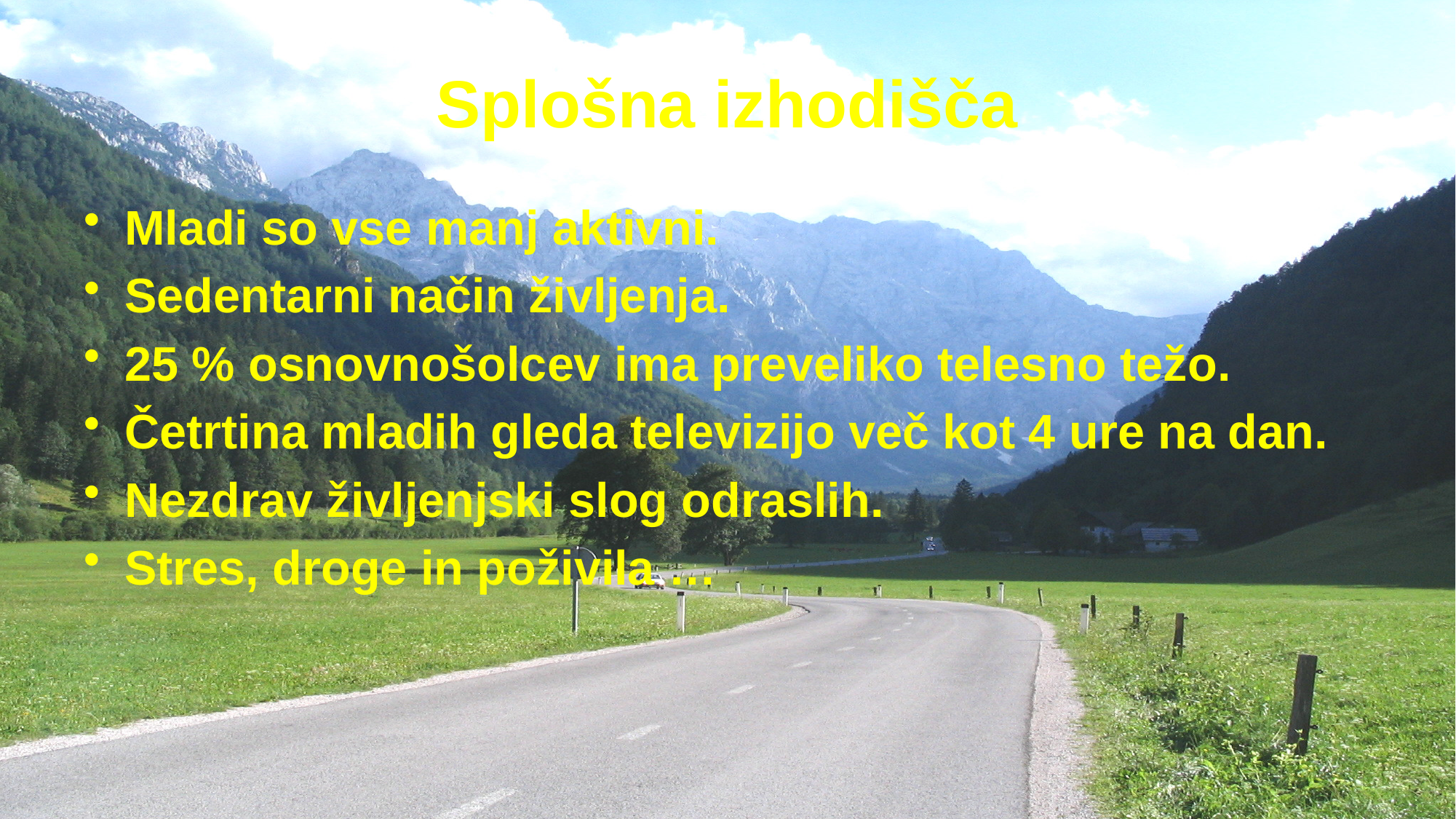

# Splošna izhodišča
Mladi so vse manj aktivni.
Sedentarni način življenja.
25 % osnovnošolcev ima preveliko telesno težo.
Četrtina mladih gleda televizijo več kot 4 ure na dan.
Nezdrav življenjski slog odraslih.
Stres, droge in poživila …